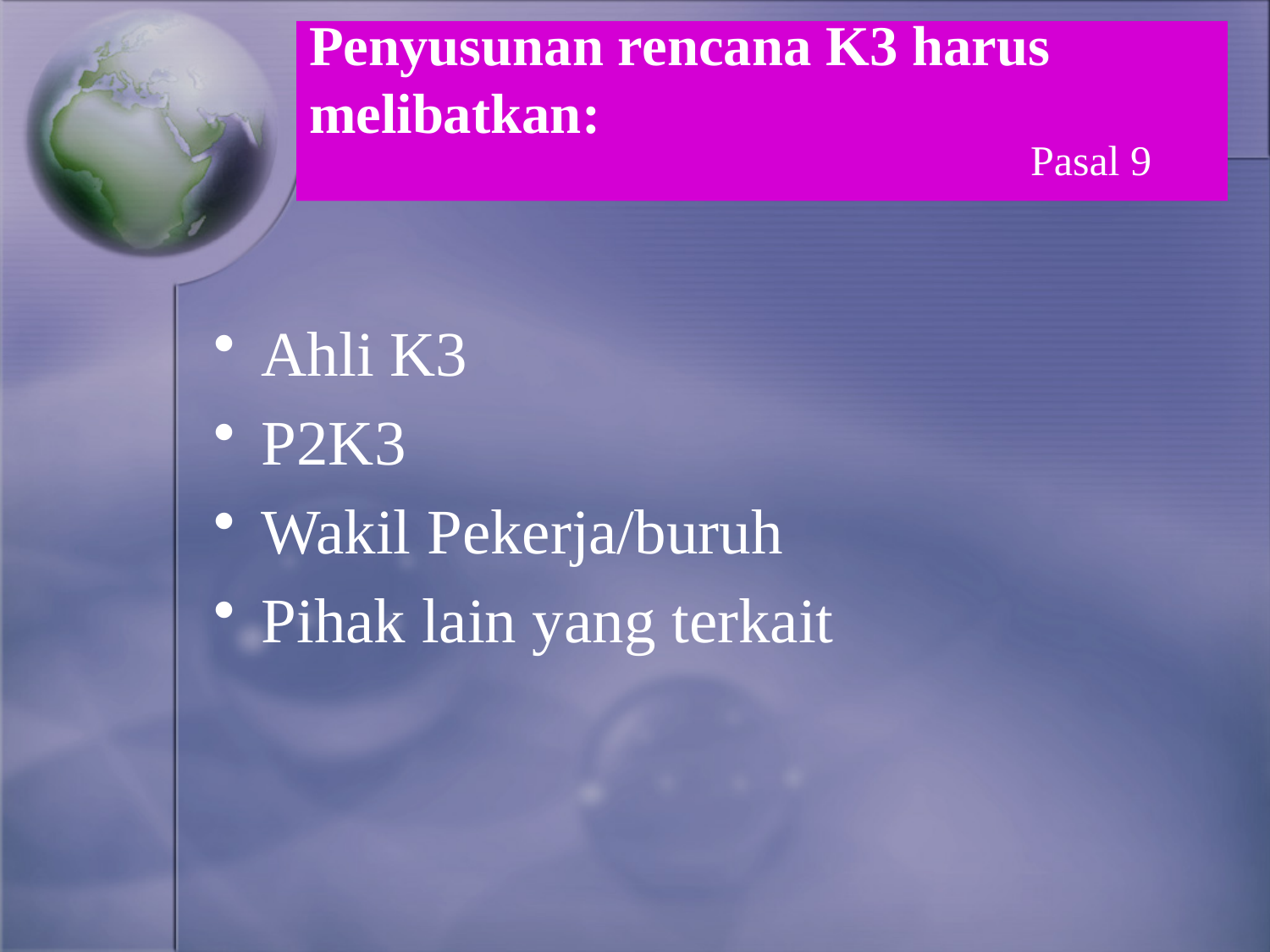

# Penyusunan rencana K3 harus melibatkan:
Pasal 9
Ahli K3
P2K3
Wakil Pekerja/buruh
Pihak lain yang terkait